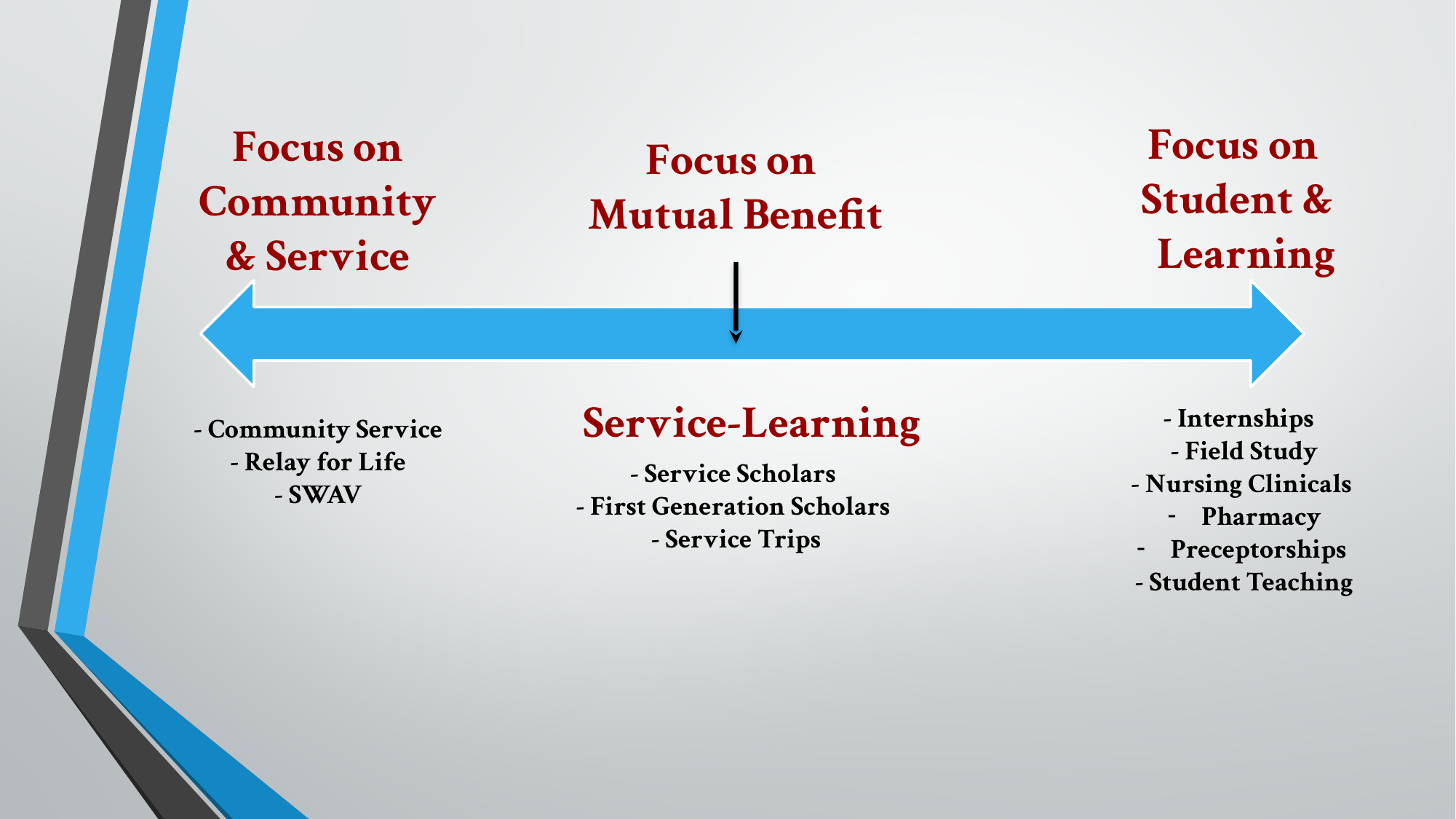

Focus on
Student & Learning
Focus on Community & Service
Focus on
Mutual Benefit

Service-Learning

- Internships
- Field Study
- Nursing Clinicals
Pharmacy
Preceptorships
- Student Teaching
- Community Service
- Relay for Life
- SWAV
- Service Scholars
- First Generation Scholars
- Service Trips